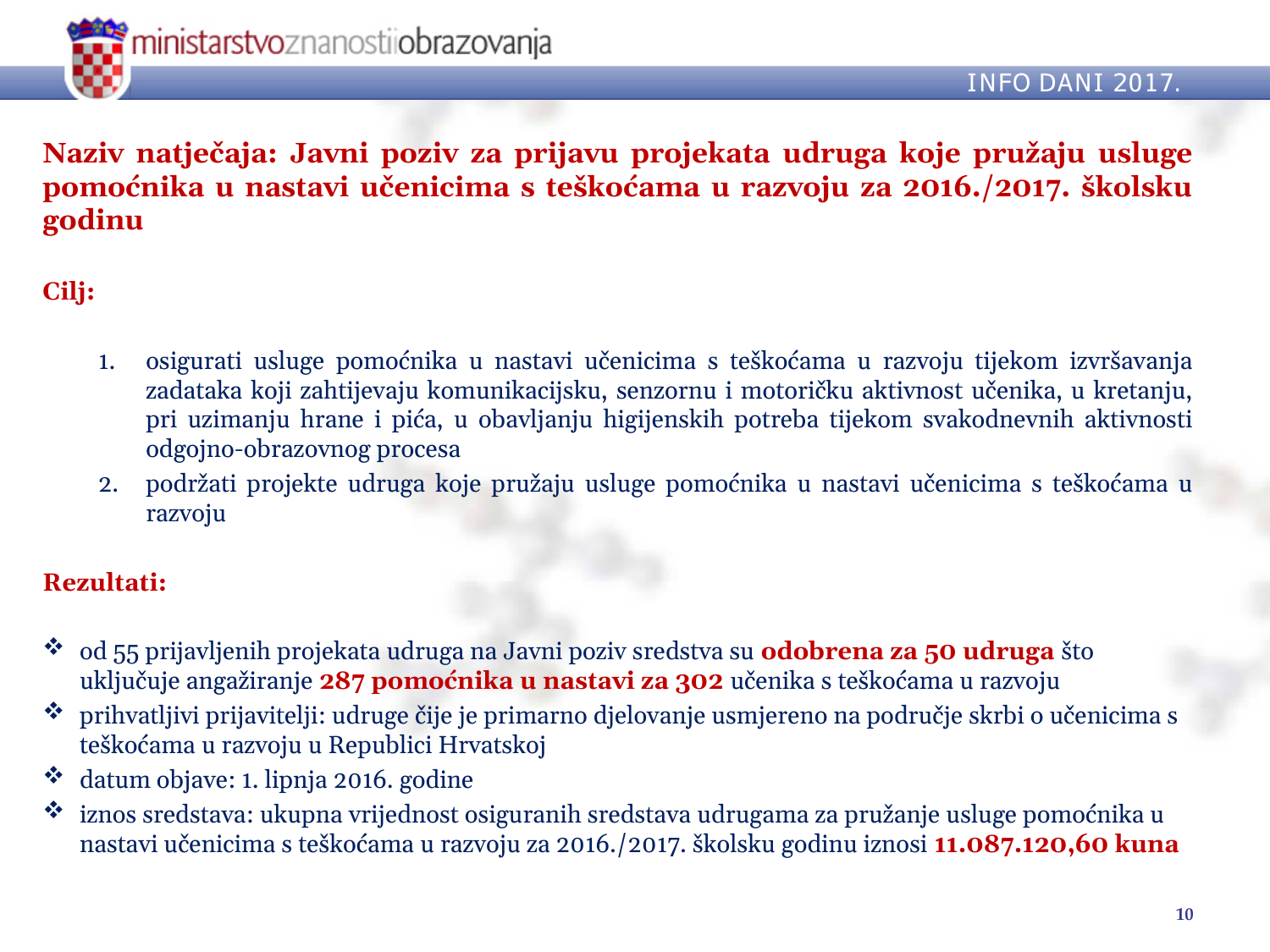

INFO DANI 2017.
Naziv natječaja: Javni poziv za prijavu projekata udruga koje pružaju usluge pomoćnika u nastavi učenicima s teškoćama u razvoju za 2016./2017. školsku godinu

Cilj:

osigurati usluge pomoćnika u nastavi učenicima s teškoćama u razvoju tijekom izvršavanja zadataka koji zahtijevaju komunikacijsku, senzornu i motoričku aktivnost učenika, u kretanju, pri uzimanju hrane i pića, u obavljanju higijenskih potreba tijekom svakodnevnih aktivnosti odgojno-obrazovnog procesa
podržati projekte udruga koje pružaju usluge pomoćnika u nastavi učenicima s teškoćama u razvoju

Rezultati:

od 55 prijavljenih projekata udruga na Javni poziv sredstva su odobrena za 50 udruga što uključuje angažiranje 287 pomoćnika u nastavi za 302 učenika s teškoćama u razvoju
prihvatljivi prijavitelji: udruge čije je primarno djelovanje usmjereno na područje skrbi o učenicima s teškoćama u razvoju u Republici Hrvatskoj
datum objave: 1. lipnja 2016. godine
iznos sredstava: ukupna vrijednost osiguranih sredstava udrugama za pružanje usluge pomoćnika u nastavi učenicima s teškoćama u razvoju za 2016./2017. školsku godinu iznosi 11.087.120,60 kuna

10